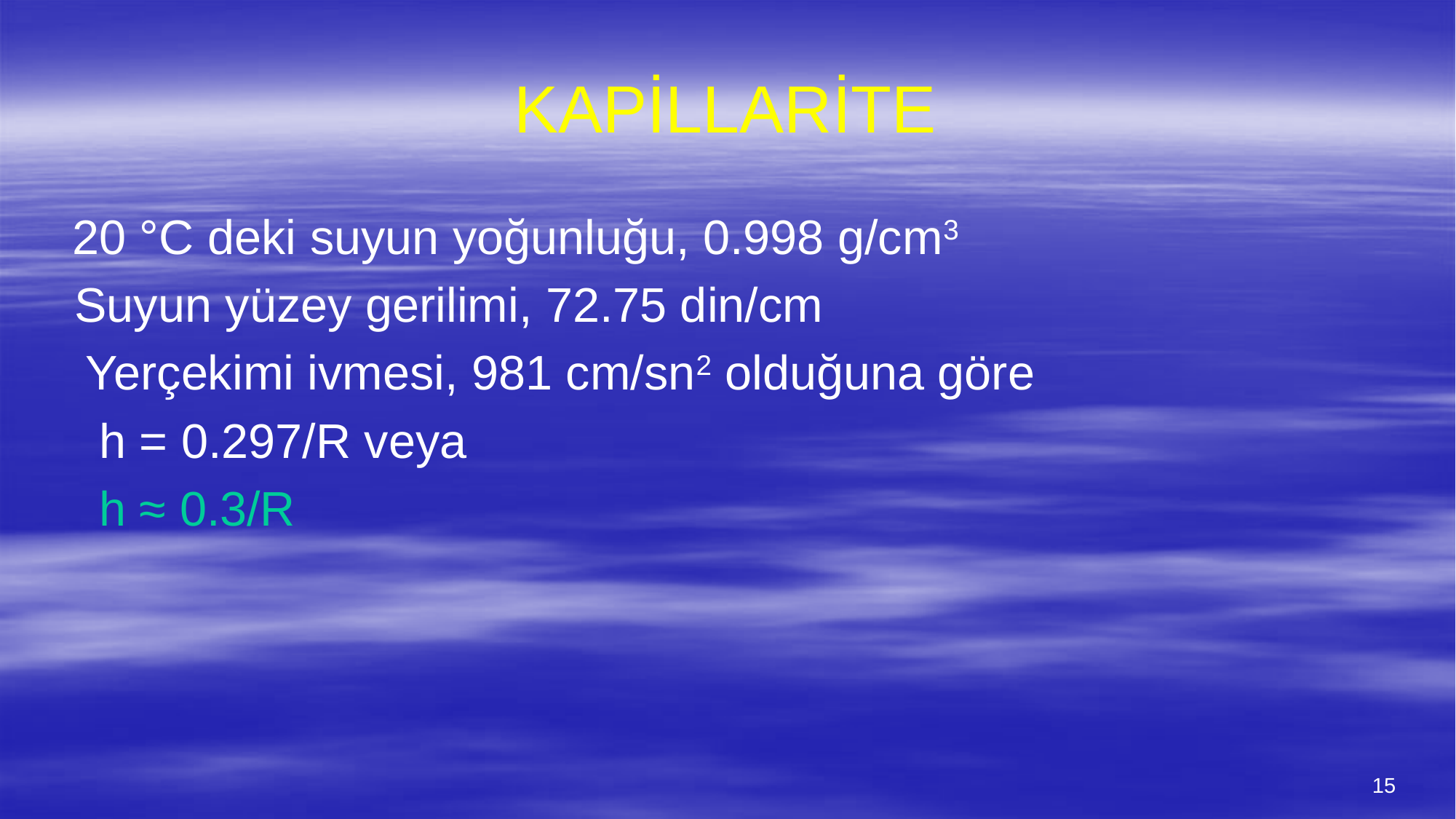

# KAPİLLARİTE
 20 °C deki suyun yoğunluğu, 0.998 g/cm3
  Suyun yüzey gerilimi, 72.75 din/cm
  Yerçekimi ivmesi, 981 cm/sn2 olduğuna göre
   h = 0.297/R veya
   h ≈ 0.3/R

15